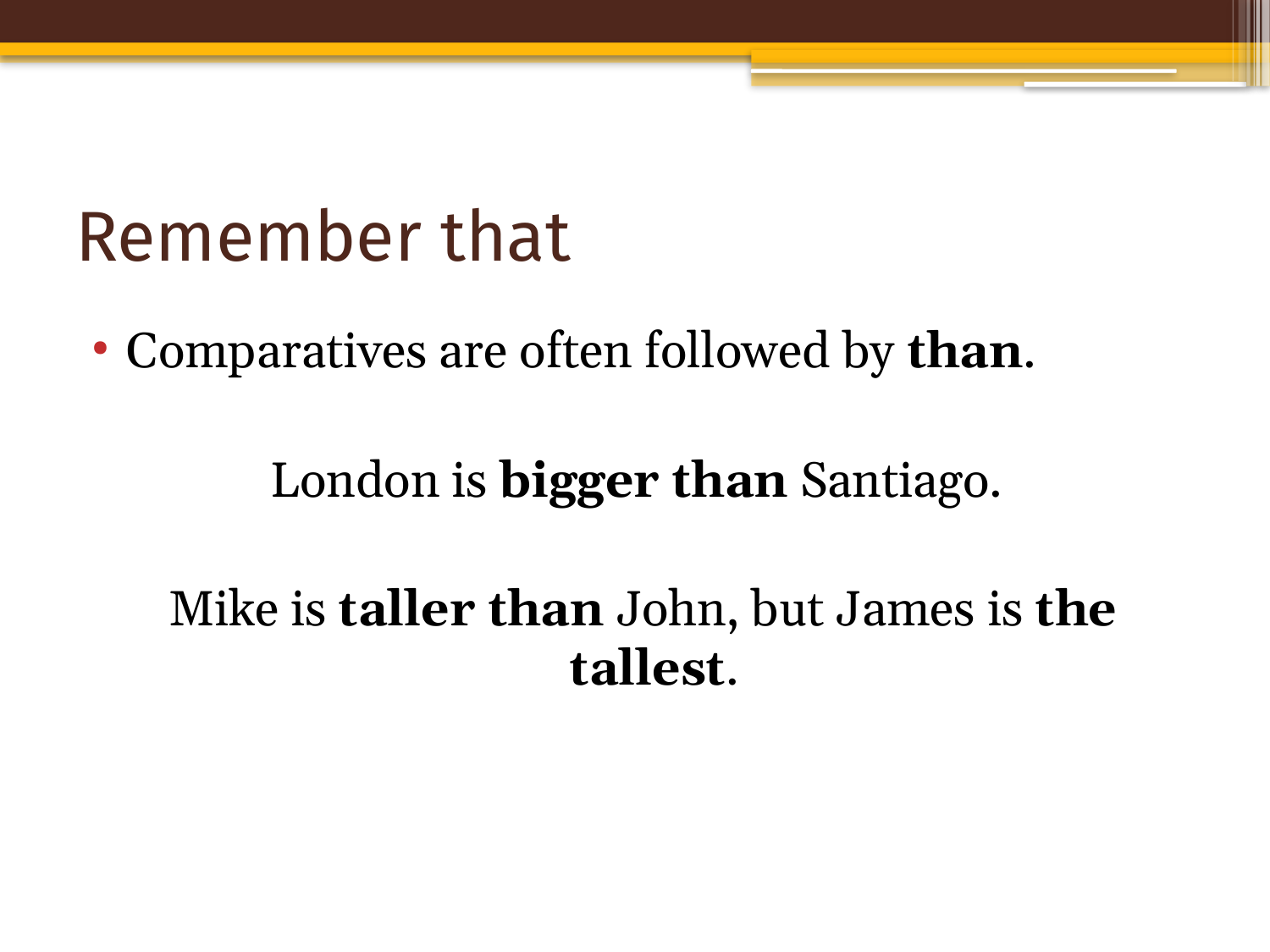

# Remember that
Comparatives are often followed by than.

London is bigger than Santiago.

Mike is taller than John, but James is the tallest.